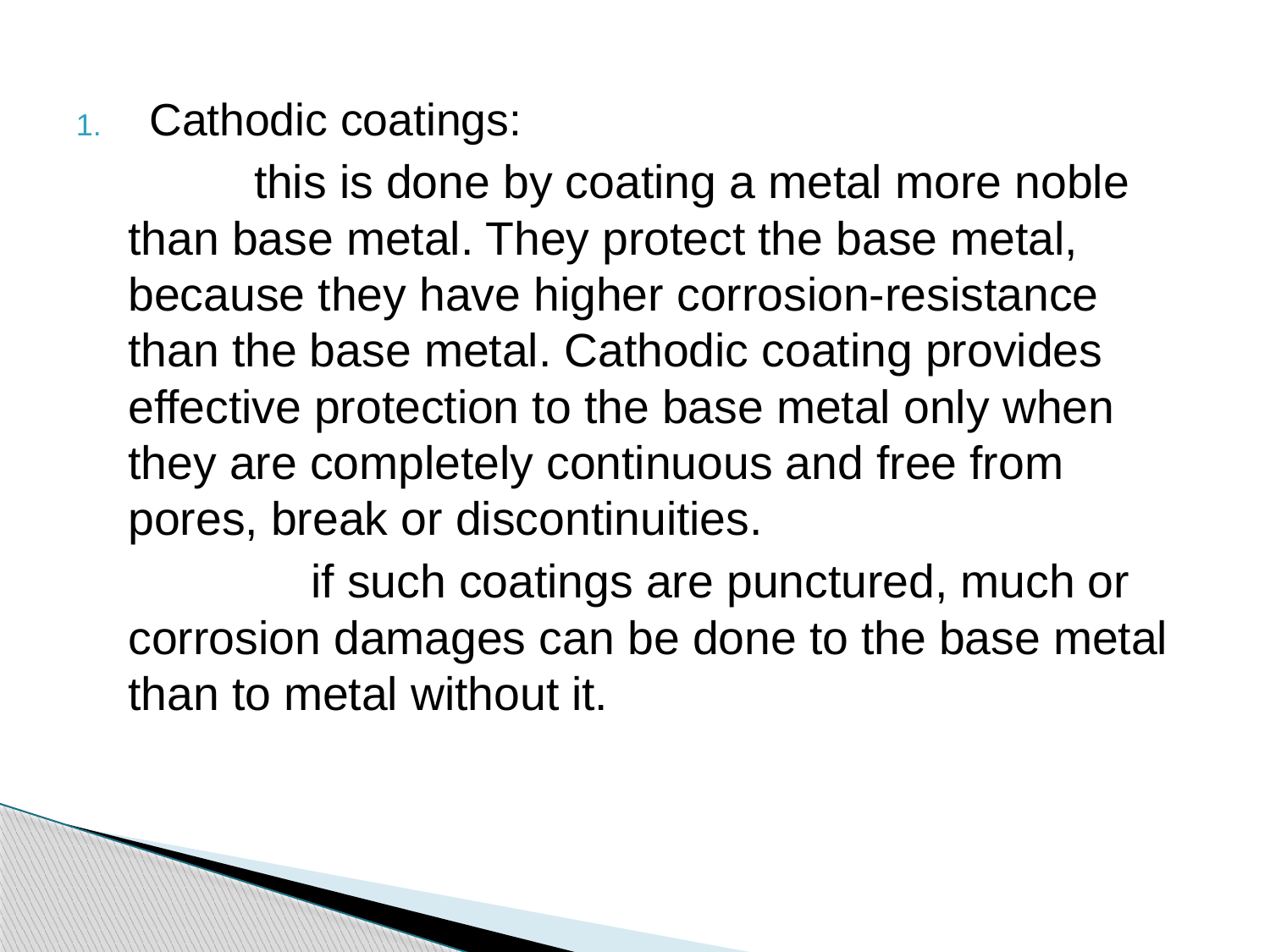

Cathodic coatings:
             this is done by coating a metal more noble than base metal. They protect the base metal, because they have higher corrosion-resistance than the base metal. Cathodic coating provides effective protection to the base metal only when they are completely continuous and free from pores, break or discontinuities.
                 if such coatings are punctured, much or corrosion damages can be done to the base metal than to metal without it.